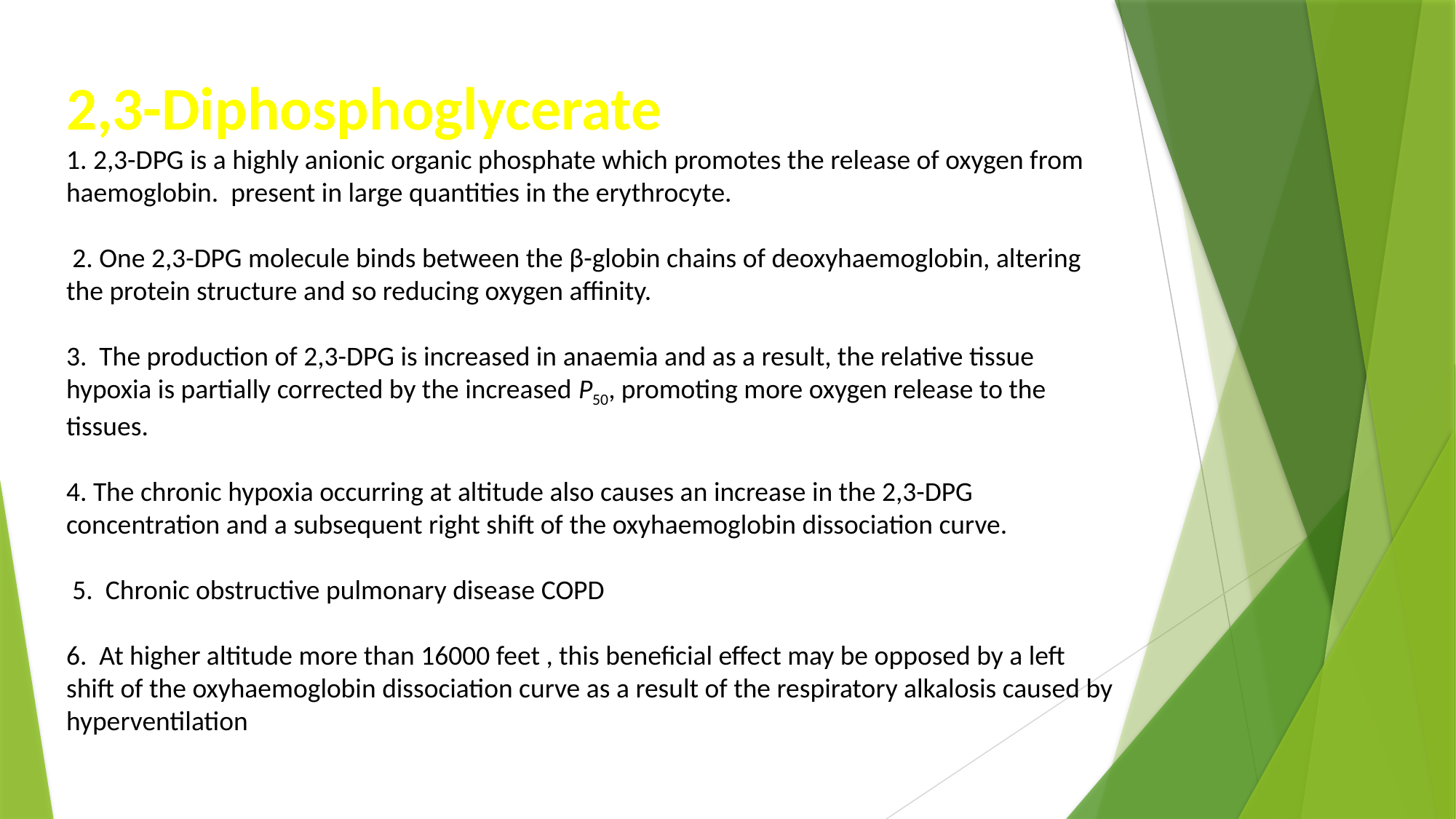

2,3-Diphosphoglycerate
1. 2,3-DPG is a highly anionic organic phosphate which promotes the release of oxygen from haemoglobin.  present in large quantities in the erythrocyte.

 2. One 2,3-DPG molecule binds between the β-globin chains of deoxyhaemoglobin, altering the protein structure and so reducing oxygen affinity.

3.  The production of 2,3-DPG is increased in anaemia and as a result, the relative tissue hypoxia is partially corrected by the increased P50, promoting more oxygen release to the tissues.

4. The chronic hypoxia occurring at altitude also causes an increase in the 2,3-DPG concentration and a subsequent right shift of the oxyhaemoglobin dissociation curve.

 5.  Chronic obstructive pulmonary disease COPD

6.  At higher altitude more than 16000 feet , this beneficial effect may be opposed by a left shift of the oxyhaemoglobin dissociation curve as a result of the respiratory alkalosis caused by hyperventilation